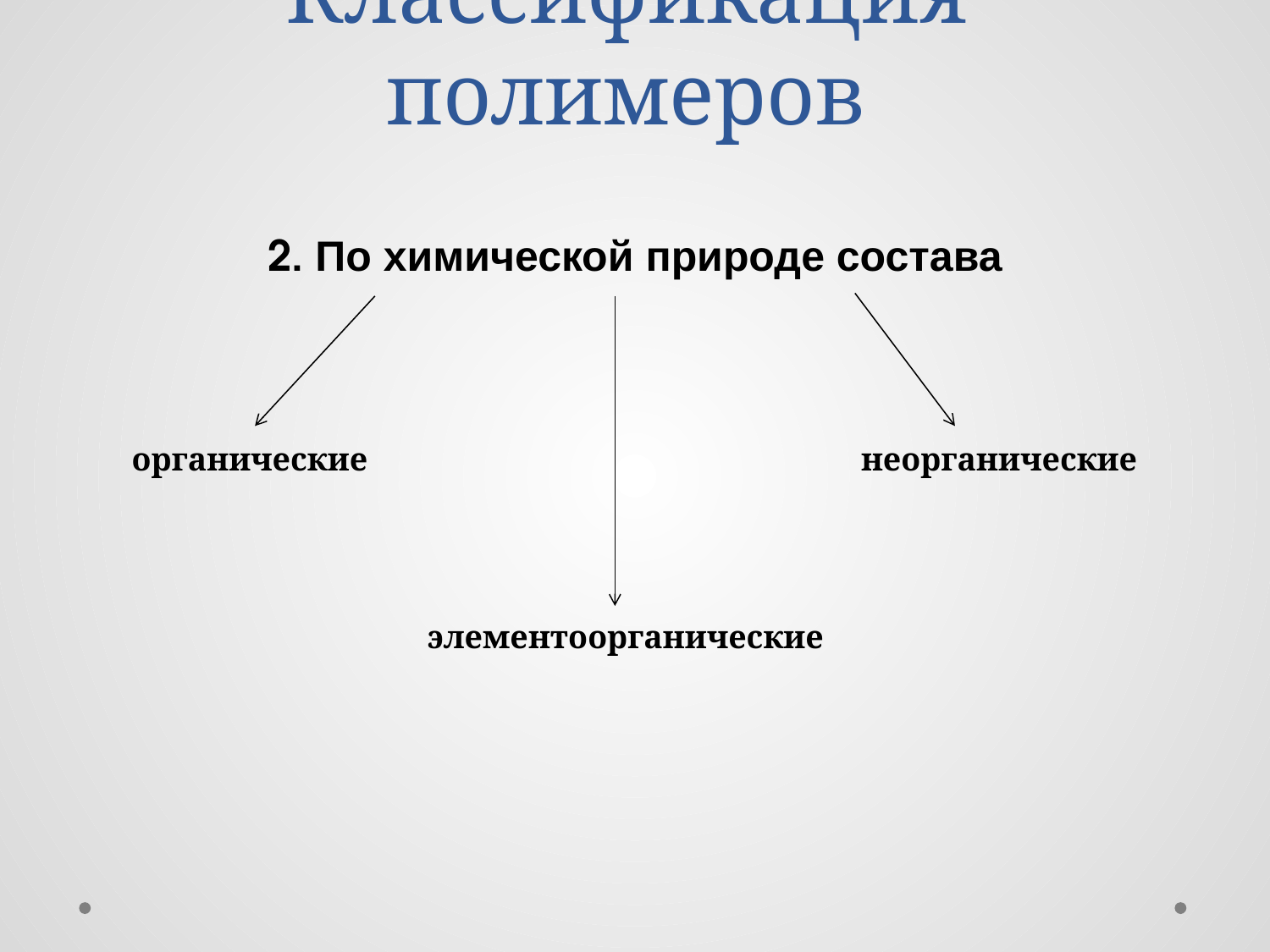

# Классификация полимеров
2. По химической природе состава
органические
неорганические
элементоорганические